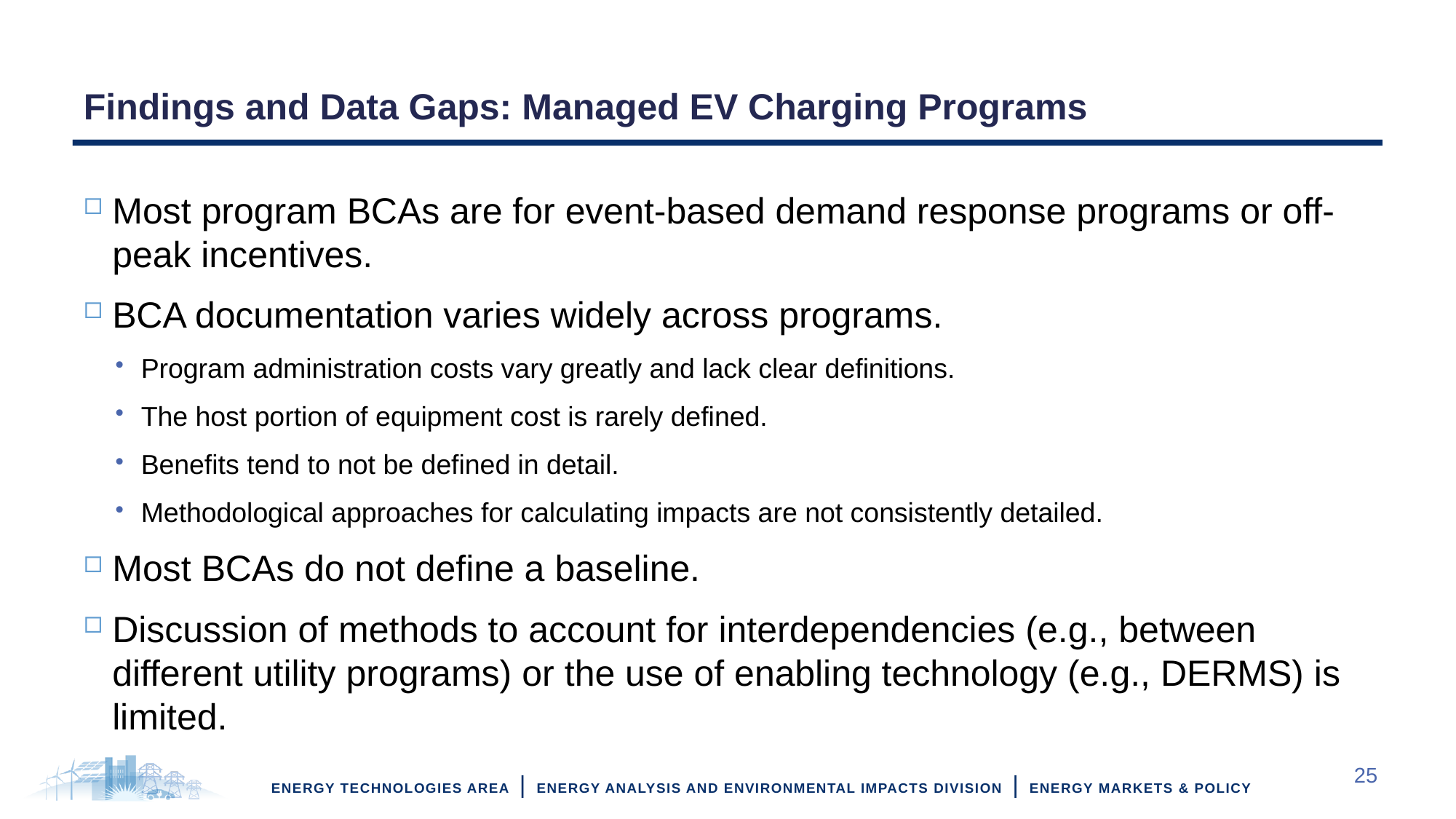

# Findings and Data Gaps: Managed EV Charging Programs
Most program BCAs are for event-based demand response programs or off-peak incentives.
BCA documentation varies widely across programs.
Program administration costs vary greatly and lack clear definitions.
The host portion of equipment cost is rarely defined.
Benefits tend to not be defined in detail.
Methodological approaches for calculating impacts are not consistently detailed.
Most BCAs do not define a baseline.
Discussion of methods to account for interdependencies (e.g., between different utility programs) or the use of enabling technology (e.g., DERMS) is limited.
25